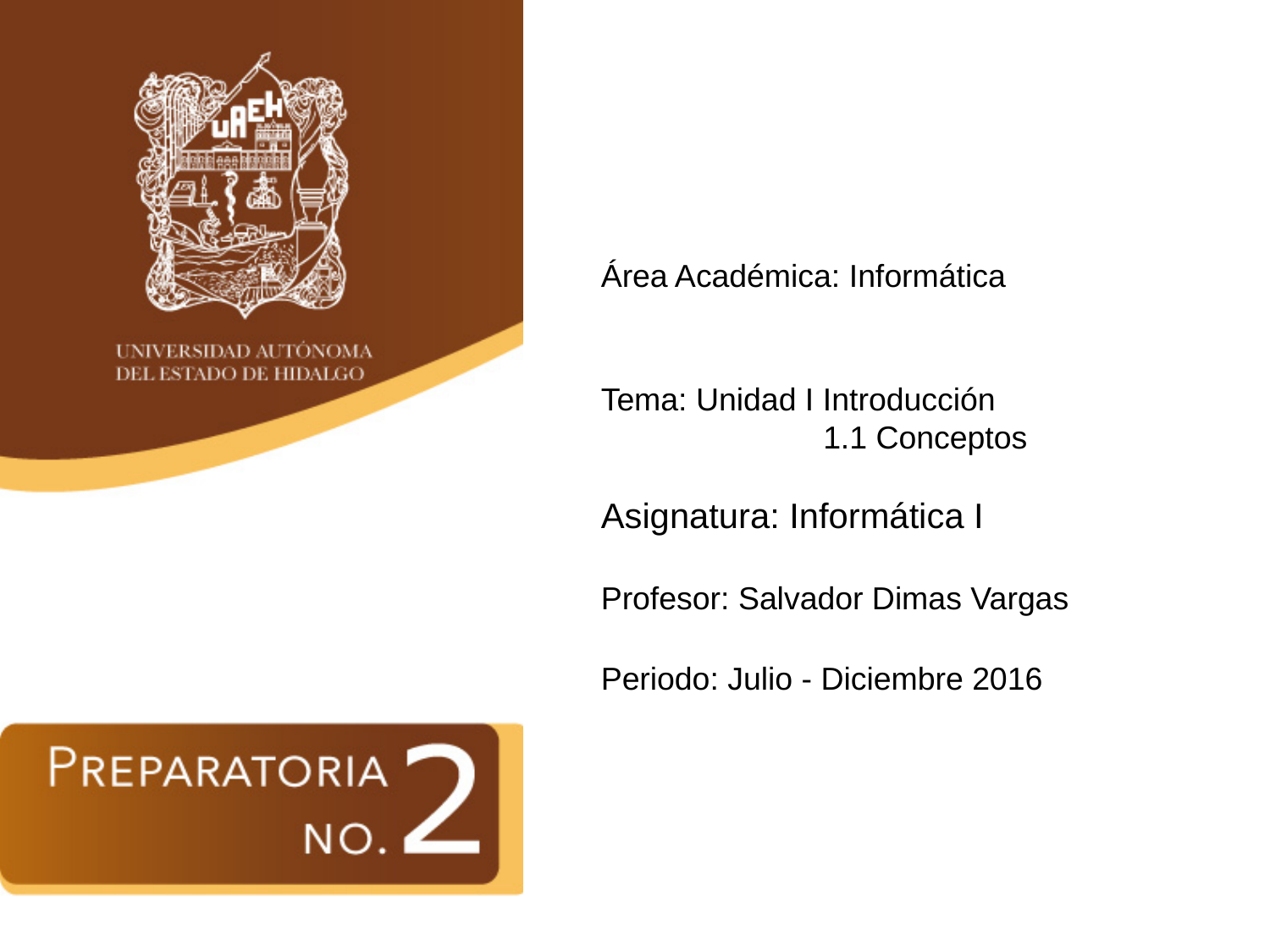

Área Académica: Informática
Tema: Unidad I Introducción
                         1.1 Conceptos

Asignatura: Informática I
Profesor: Salvador Dimas Vargas
Periodo: Julio - Diciembre 2016